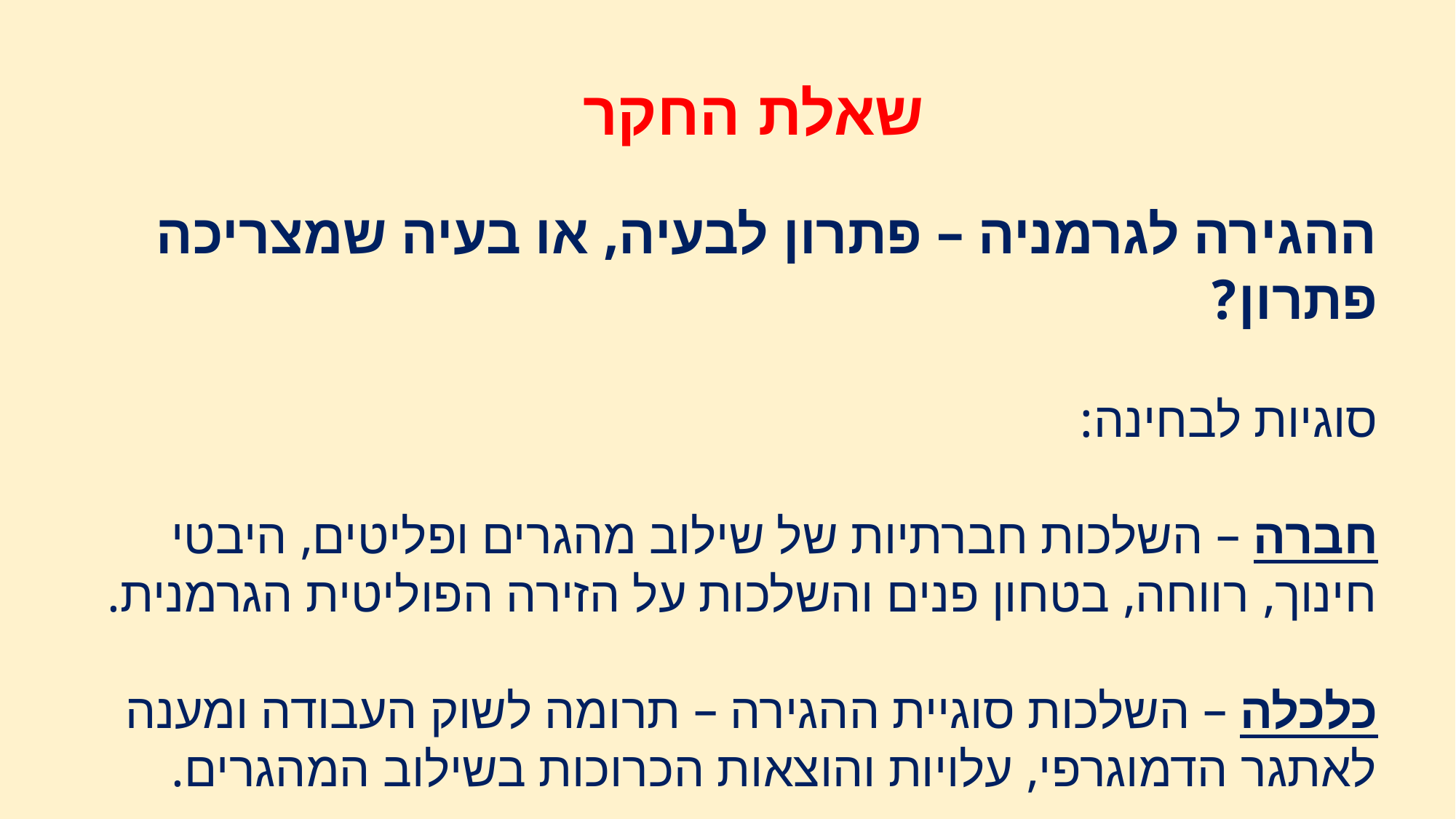

שאלת החקר
ההגירה לגרמניה – פתרון לבעיה, או בעיה שמצריכה פתרון?

סוגיות לבחינה:

חברה – השלכות חברתיות של שילוב מהגרים ופליטים, היבטי חינוך, רווחה, בטחון פנים והשלכות על הזירה הפוליטית הגרמנית.

כלכלה – השלכות סוגיית ההגירה – תרומה לשוק העבודה ומענה לאתגר הדמוגרפי, עלויות והוצאות הכרוכות בשילוב המהגרים.